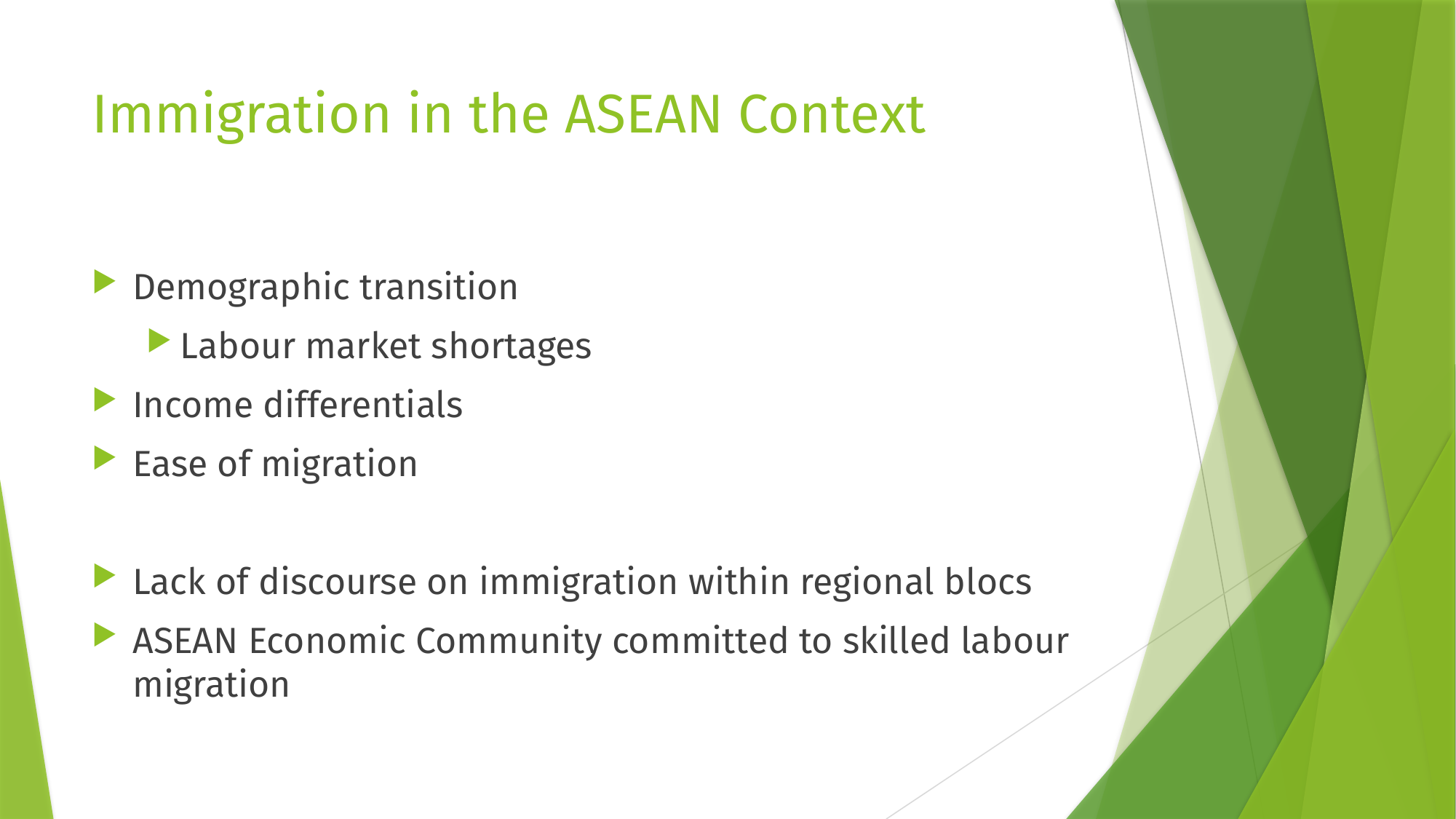

# Immigration in the ASEAN Context
Demographic transition
Labour market shortages
Income differentials
Ease of migration

Lack of discourse on immigration within regional blocs
ASEAN Economic Community committed to skilled labour migration